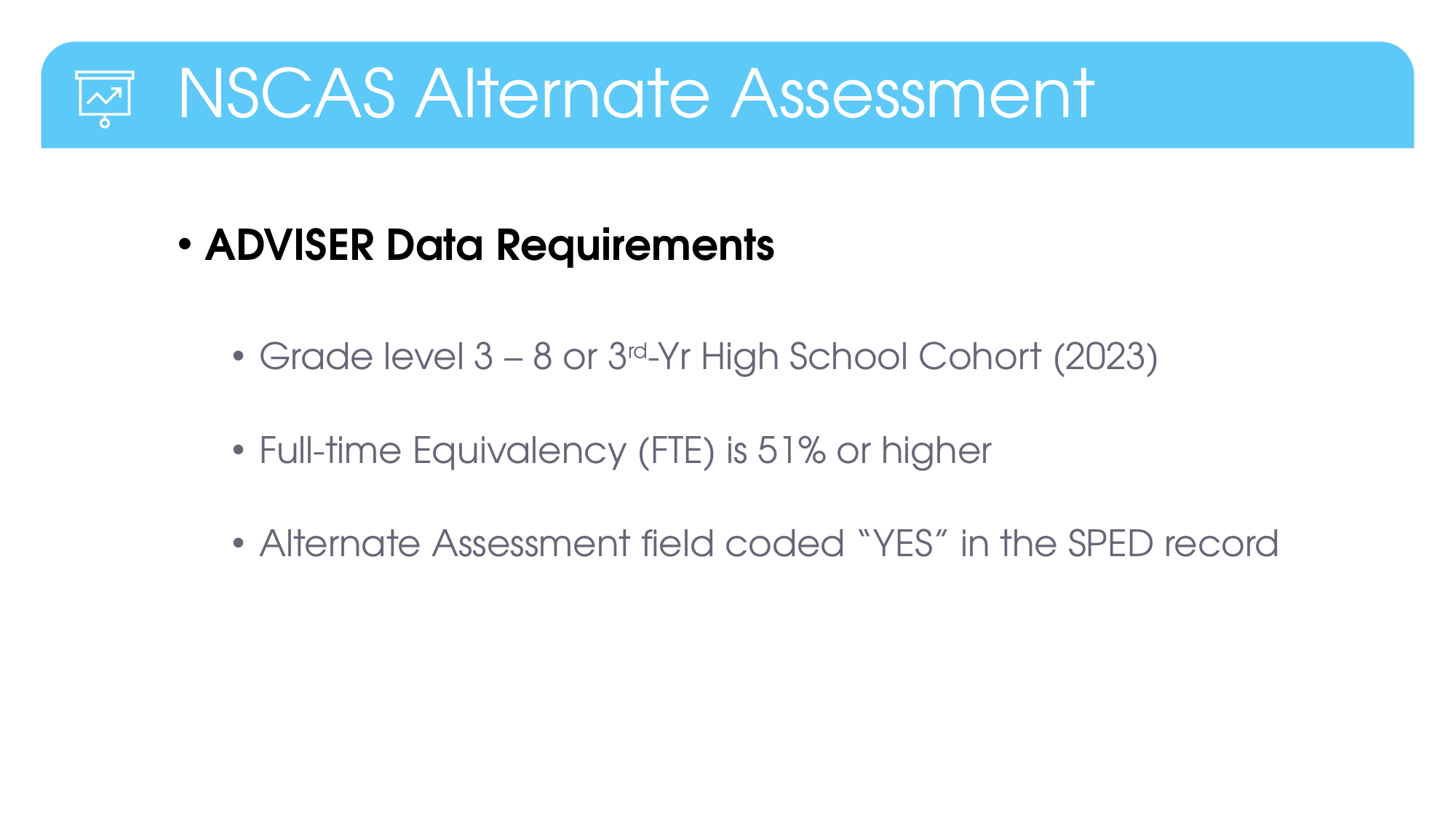

# NSCAS Alternate Assessment
ADVISER Data Requirements

Grade level 3 – 8 or 3rd-Yr High School Cohort (2023)

Full-time Equivalency (FTE) is 51% or higher

Alternate Assessment field coded “YES” in the SPED record